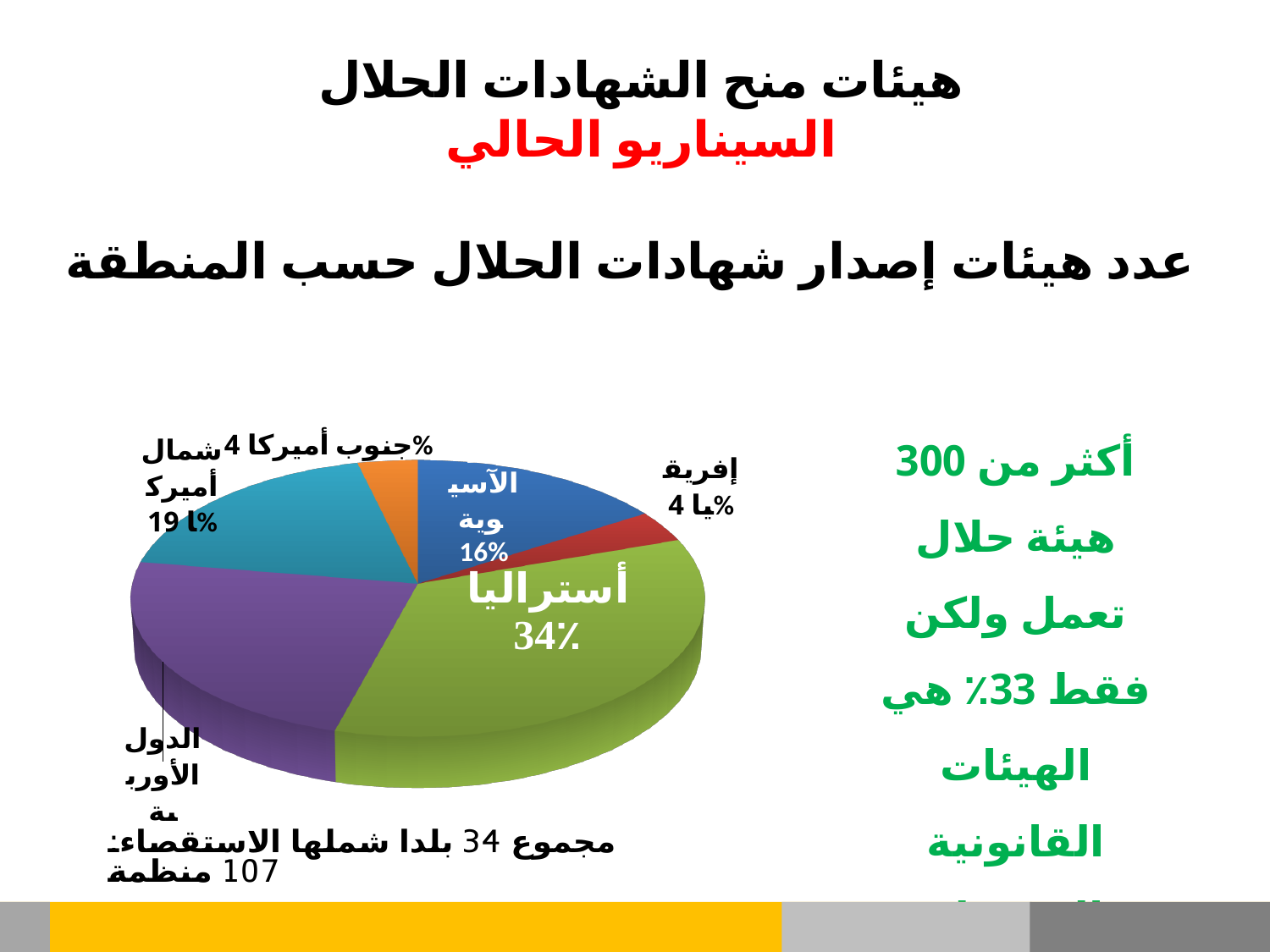

هيئات منح الشهادات الحلال
السيناريو الحالي
عدد هيئات إصدار شهادات الحلال حسب المنطقة

[unsupported chart]

أكثر من 300 هيئة حلال تعمل ولكن فقط 33٪ هي الهيئات القانونية المسجلة